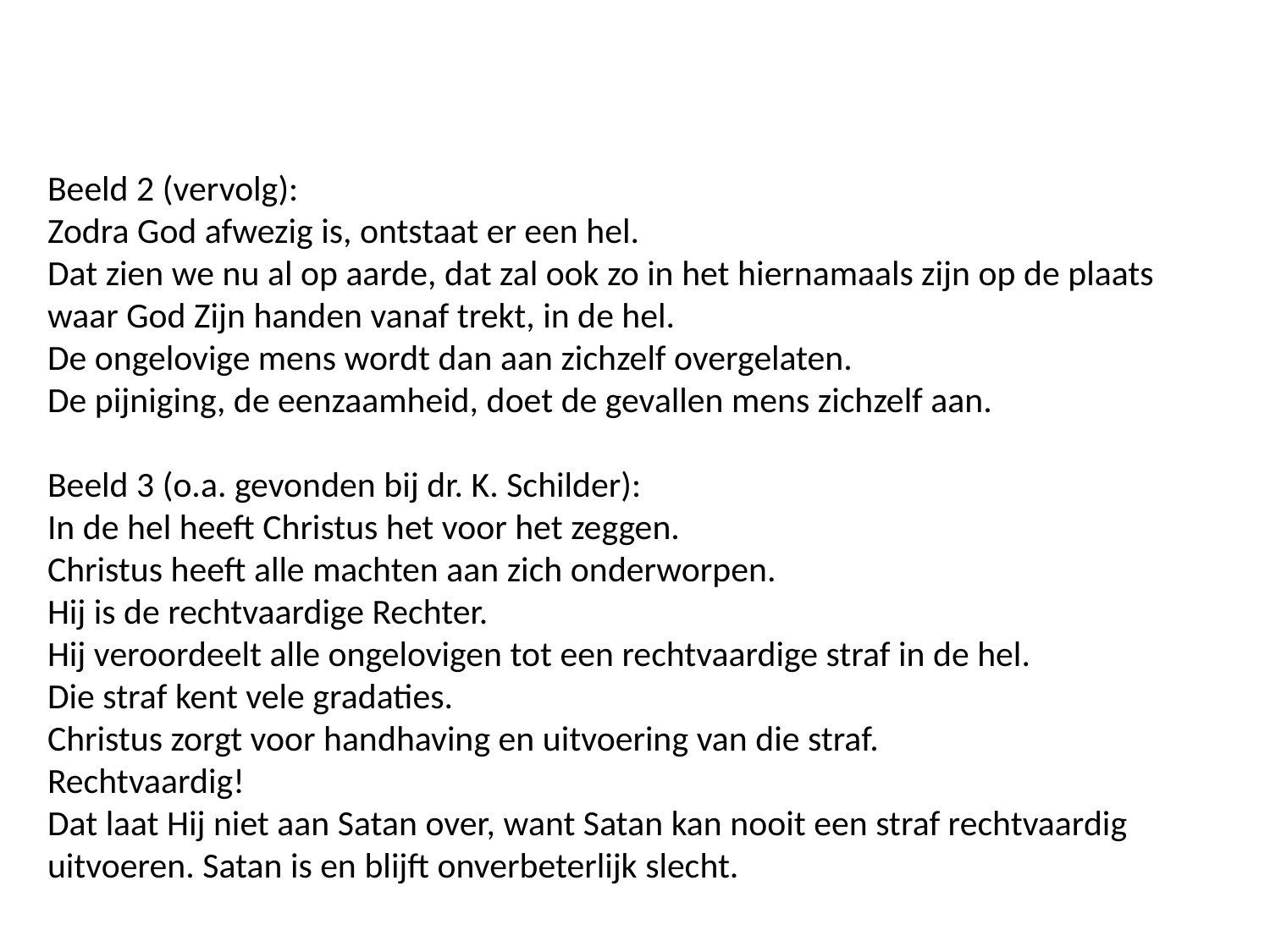

Beeld 2 (vervolg):
Zodra God afwezig is, ontstaat er een hel.
Dat zien we nu al op aarde, dat zal ook zo in het hiernamaals zijn op de plaats waar God Zijn handen vanaf trekt, in de hel.
De ongelovige mens wordt dan aan zichzelf overgelaten.
De pijniging, de eenzaamheid, doet de gevallen mens zichzelf aan.

Beeld 3 (o.a. gevonden bij dr. K. Schilder):
In de hel heeft Christus het voor het zeggen.
Christus heeft alle machten aan zich onderworpen.
Hij is de rechtvaardige Rechter.
Hij veroordeelt alle ongelovigen tot een rechtvaardige straf in de hel.
Die straf kent vele gradaties.
Christus zorgt voor handhaving en uitvoering van die straf.
Rechtvaardig!
Dat laat Hij niet aan Satan over, want Satan kan nooit een straf rechtvaardig uitvoeren. Satan is en blijft onverbeterlijk slecht.